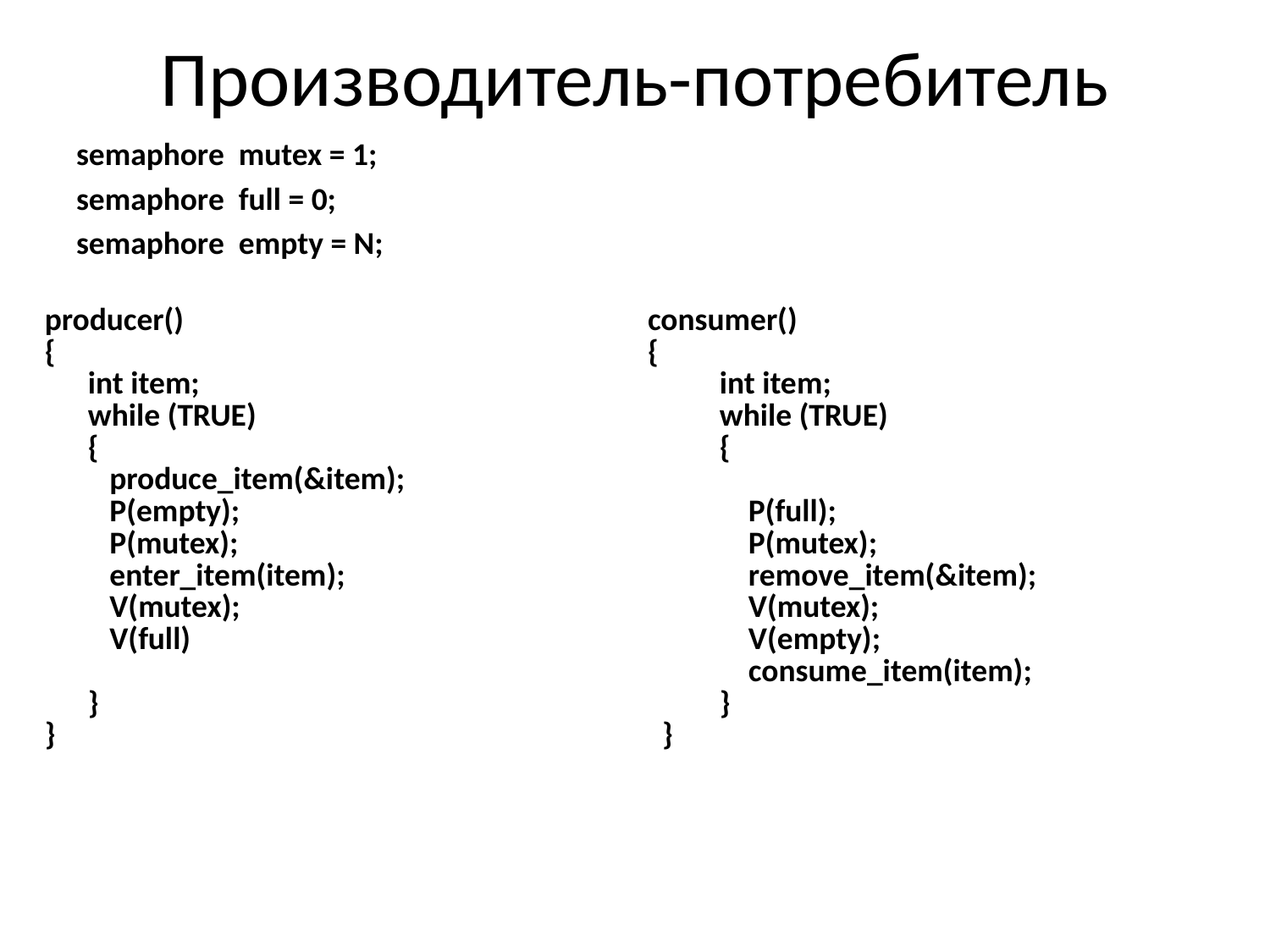

# Производитель-потребитель
semaphore  mutex = 1;
semaphore  full = 0;
semaphore  empty = N;

| producer() { int item; while (TRUE) { produce\_item(&item); P(empty); P(mutex); enter\_item(item); V(mutex); V(full) } } | consumer() { int item; while (TRUE) { P(full); P(mutex); remove\_item(&item); V(mutex); V(empty); consume\_item(item); } } |
| --- | --- |